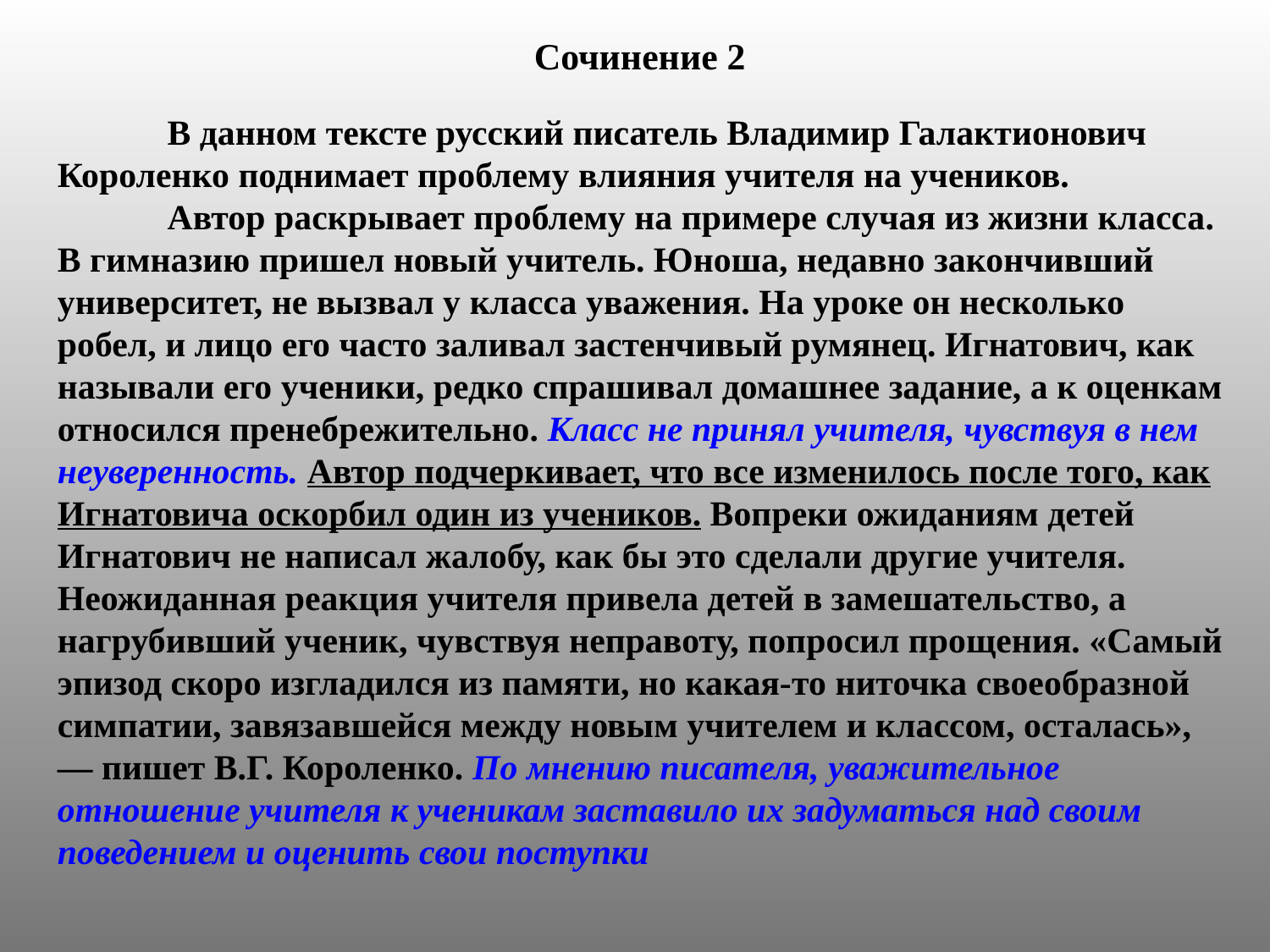

Сочинение 2

       В данном тексте русский писатель Владимир Галактионович Короленко поднимает проблему влияния учителя на учеников.
       Автор раскрывает проблему на примере случая из жизни класса. В гимназию пришел новый учитель. Юноша, недавно закончивший университет, не вызвал у класса уважения. На уроке он несколько робел, и лицо его часто заливал застенчивый румянец. Игнатович, как называли его ученики, редко спрашивал домашнее задание, а к оценкам относился пренебрежительно. Класс не принял учителя, чувствуя в нем неуверенность. Автор подчеркивает, что все изменилось после того, как Игнатовича оскорбил один из учеников. Вопреки ожиданиям детей Игнатович не написал жалобу, как бы это сделали другие учителя. Неожиданная реакция учителя привела детей в замешательство, а нагрубивший ученик, чувствуя неправоту, попросил прощения. «Самый эпизод скоро изгладился из памяти, но какая-то ниточка своеобразной симпатии, завязавшейся между новым учителем и классом, осталась», — пишет В.Г. Короленко. По мнению писателя, уважительное отношение учителя к ученикам заставило их задуматься над своим поведением и оценить свои поступки